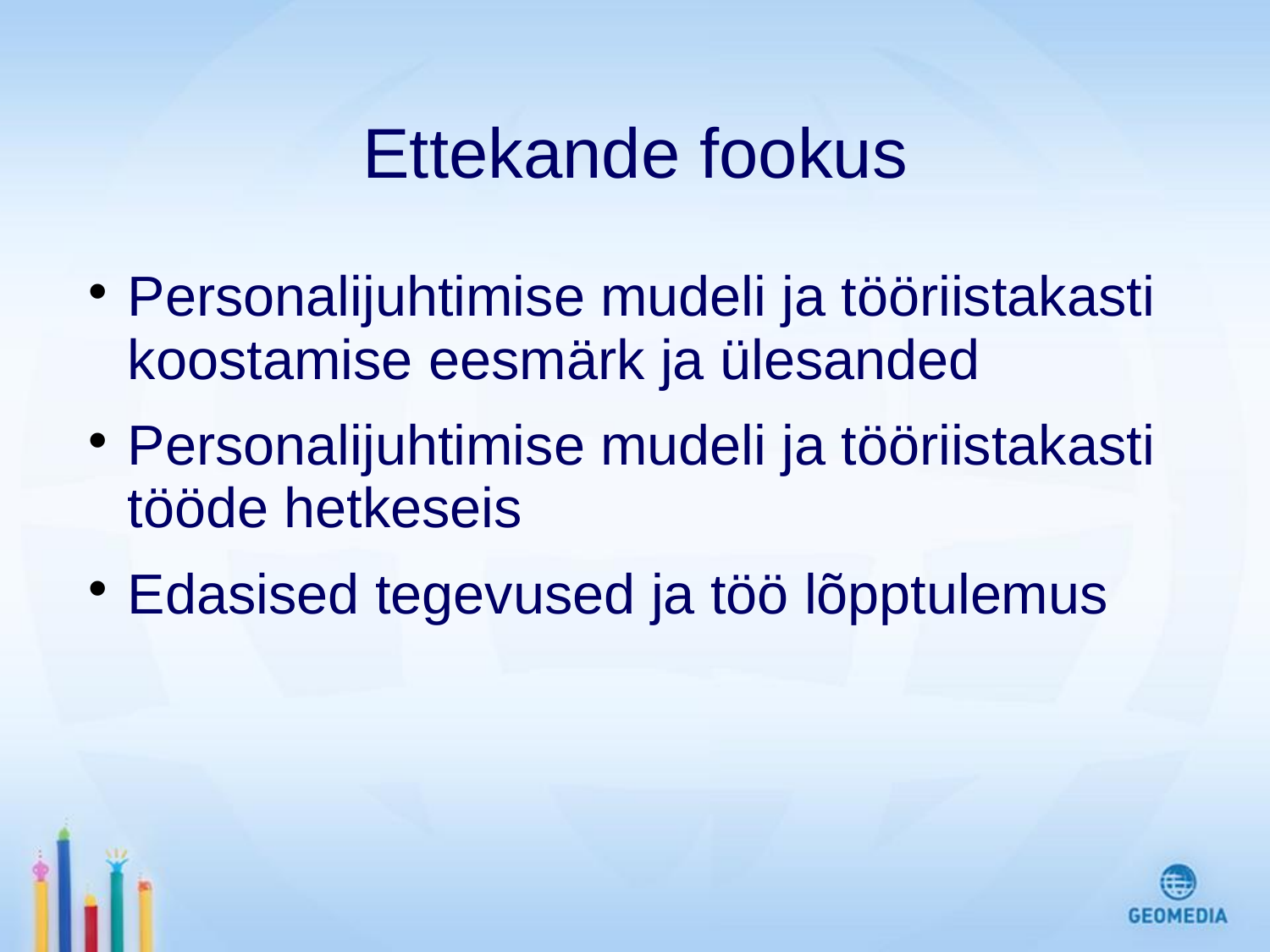

# Ettekande fookus
Personalijuhtimise mudeli ja tööriistakasti koostamise eesmärk ja ülesanded
Personalijuhtimise mudeli ja tööriistakasti tööde hetkeseis
Edasised tegevused ja töö lõpptulemus